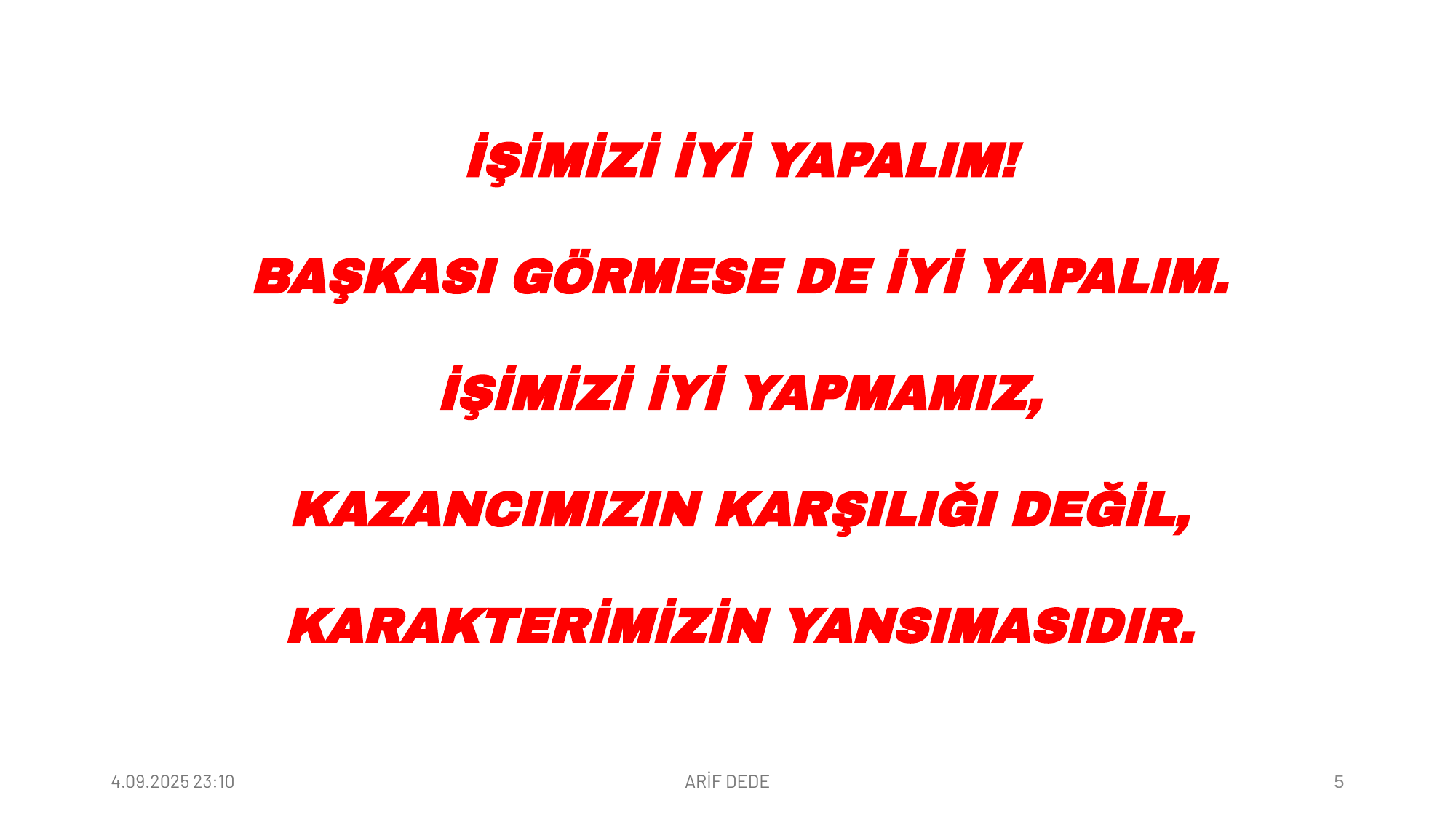

İŞİMİZİ İYİ YAPALIM!

BAŞKASI GÖRMESE DE İYİ YAPALIM.

İŞİMİZİ İYİ YAPMAMIZ,

KAZANCIMIZIN KARŞILIĞI DEĞİL,

KARAKTERİMİZİN YANSIMASIDIR.

4.09.2025 23:10
ARİF DEDE
5